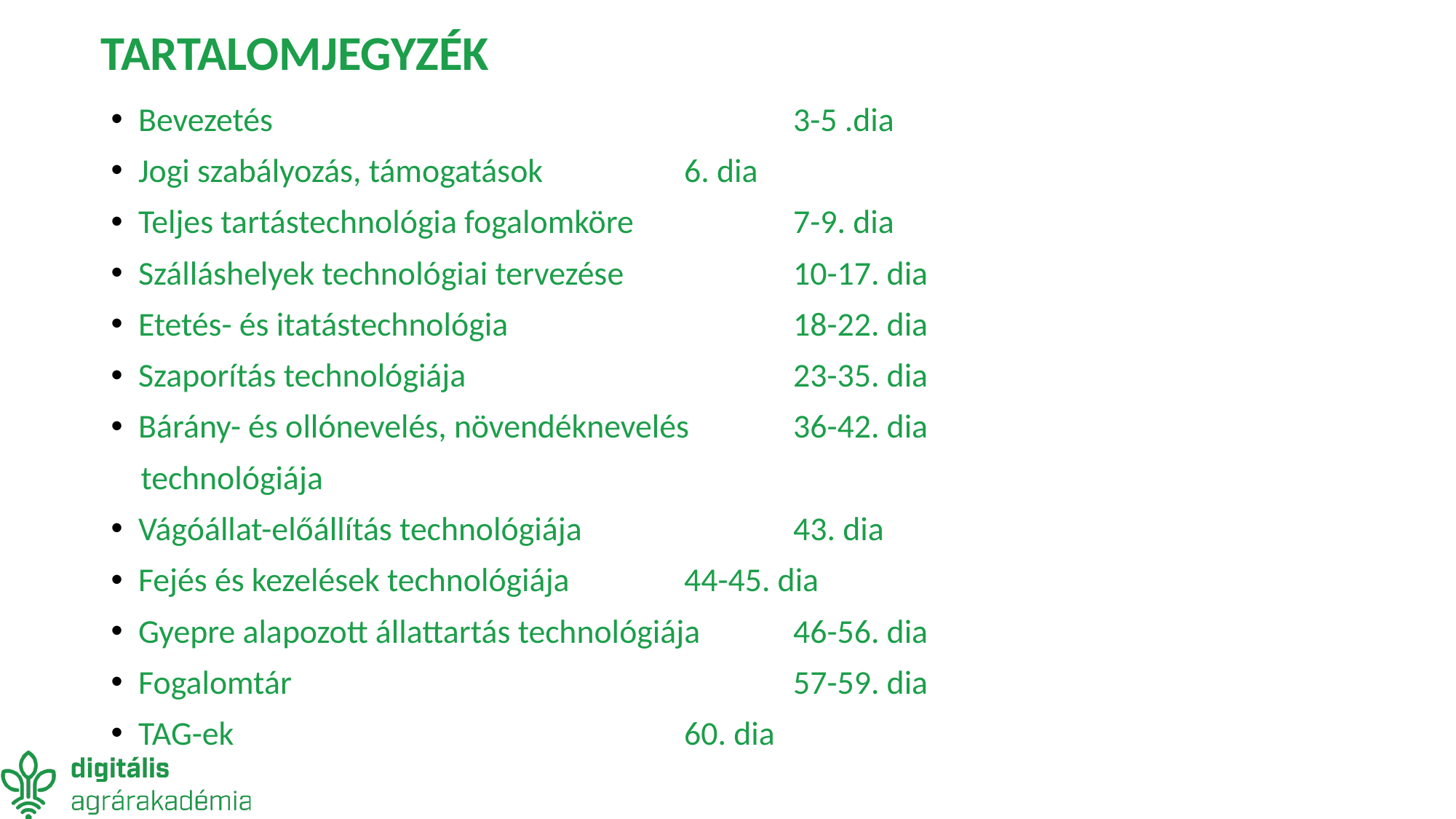

# TARTALOMJEGYZÉK
Bevezetés					3-5 .dia
Jogi szabályozás, támogatások 		6. dia
Teljes tartástechnológia fogalomköre		7-9. dia
Szálláshelyek technológiai tervezése		10-17. dia
Etetés- és itatástechnológia			18-22. dia
Szaporítás technológiája			23-35. dia
Bárány- és ollónevelés, növendéknevelés 	36-42. dia
    technológiája
Vágóállat-előállítás technológiája 		43. dia
Fejés és kezelések technológiája		44-45. dia
Gyepre alapozott állattartás technológiája	46-56. dia
Fogalomtár 					57-59. dia
TAG-ek					60. dia